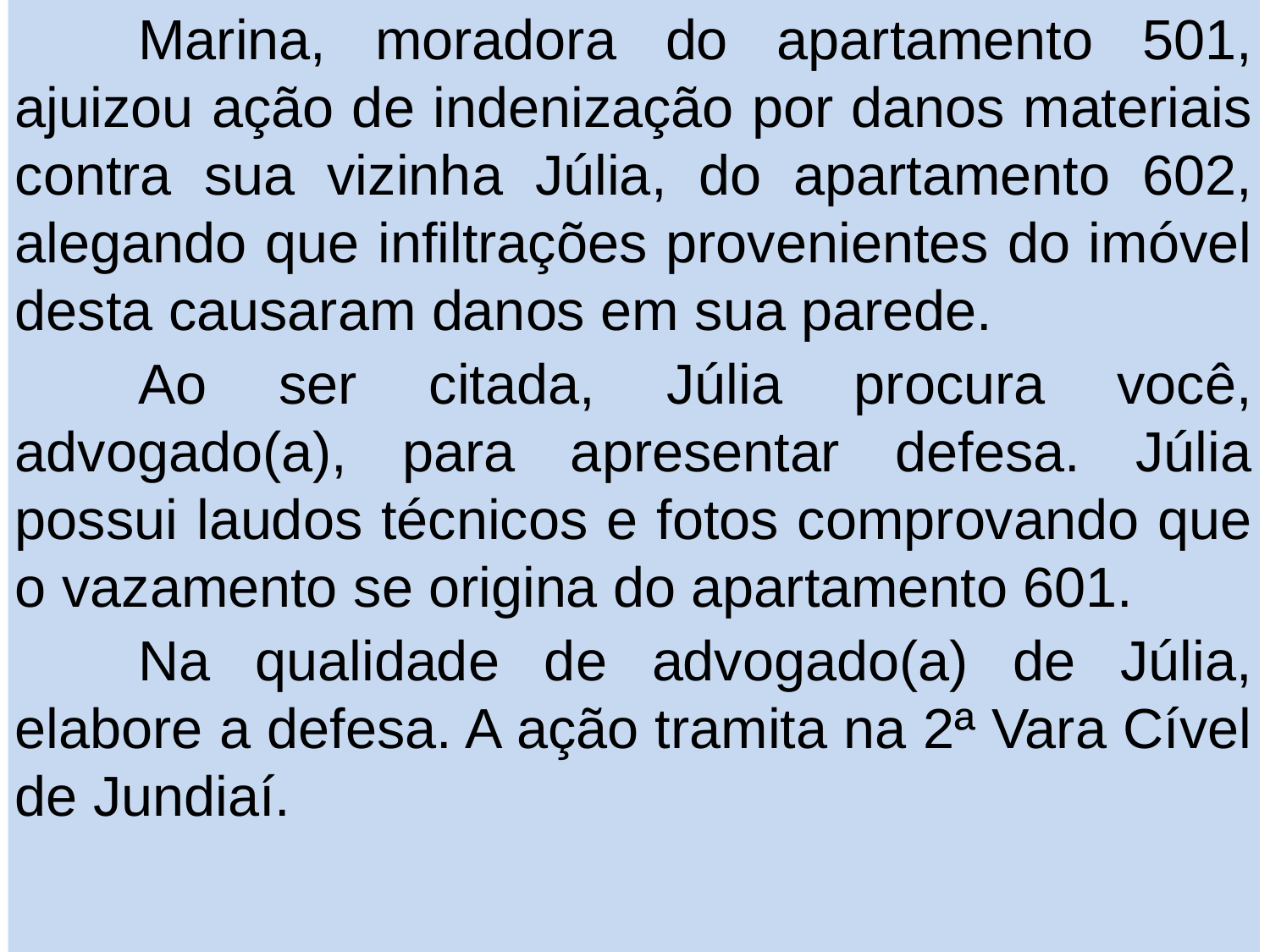

Marina, moradora do apartamento 501, ajuizou ação de indenização por danos materiais contra sua vizinha Júlia, do apartamento 602, alegando que infiltrações provenientes do imóvel desta causaram danos em sua parede.
		Ao ser citada, Júlia procura você, advogado(a), para apresentar defesa. Júlia possui laudos técnicos e fotos comprovando que o vazamento se origina do apartamento 601.
		Na qualidade de advogado(a) de Júlia, elabore a defesa. A ação tramita na 2ª Vara Cível de Jundiaí.